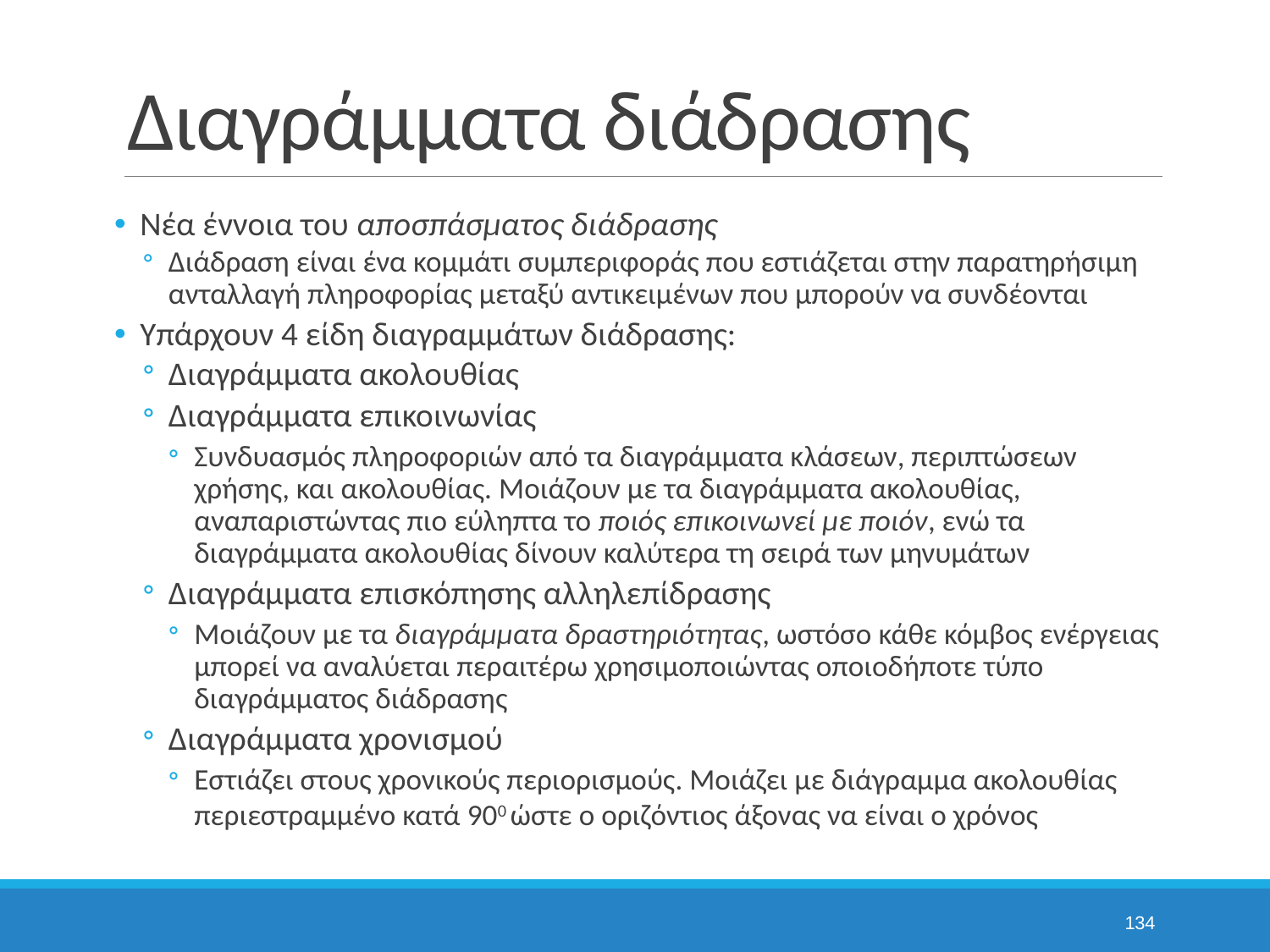

# Διαγράμματα διάδρασης
Νέα έννοια του αποσπάσματος διάδρασης
Διάδραση είναι ένα κομμάτι συμπεριφοράς που εστιάζεται στην παρατηρήσιμη ανταλλαγή πληροφορίας μεταξύ αντικειμένων που μπορούν να συνδέονται
Υπάρχουν 4 είδη διαγραμμάτων διάδρασης:
Διαγράμματα ακολουθίας
Διαγράμματα επικοινωνίας
Συνδυασμός πληροφοριών από τα διαγράμματα κλάσεων, περιπτώσεων χρήσης, και ακολουθίας. Μοιάζουν με τα διαγράμματα ακολουθίας, αναπαριστώντας πιο εύληπτα το ποιός επικοινωνεί με ποιόν, ενώ τα διαγράμματα ακολουθίας δίνουν καλύτερα τη σειρά των μηνυμάτων
Διαγράμματα επισκόπησης αλληλεπίδρασης
Μοιάζουν με τα διαγράμματα δραστηριότητας, ωστόσο κάθε κόμβος ενέργειας μπορεί να αναλύεται περαιτέρω χρησιμοποιώντας οποιοδήποτε τύπο διαγράμματος διάδρασης
Διαγράμματα χρονισμού
Εστιάζει στους χρονικούς περιορισμούς. Μοιάζει με διάγραμμα ακολουθίας περιεστραμμένο κατά 900 ώστε ο οριζόντιος άξονας να είναι ο χρόνος
134